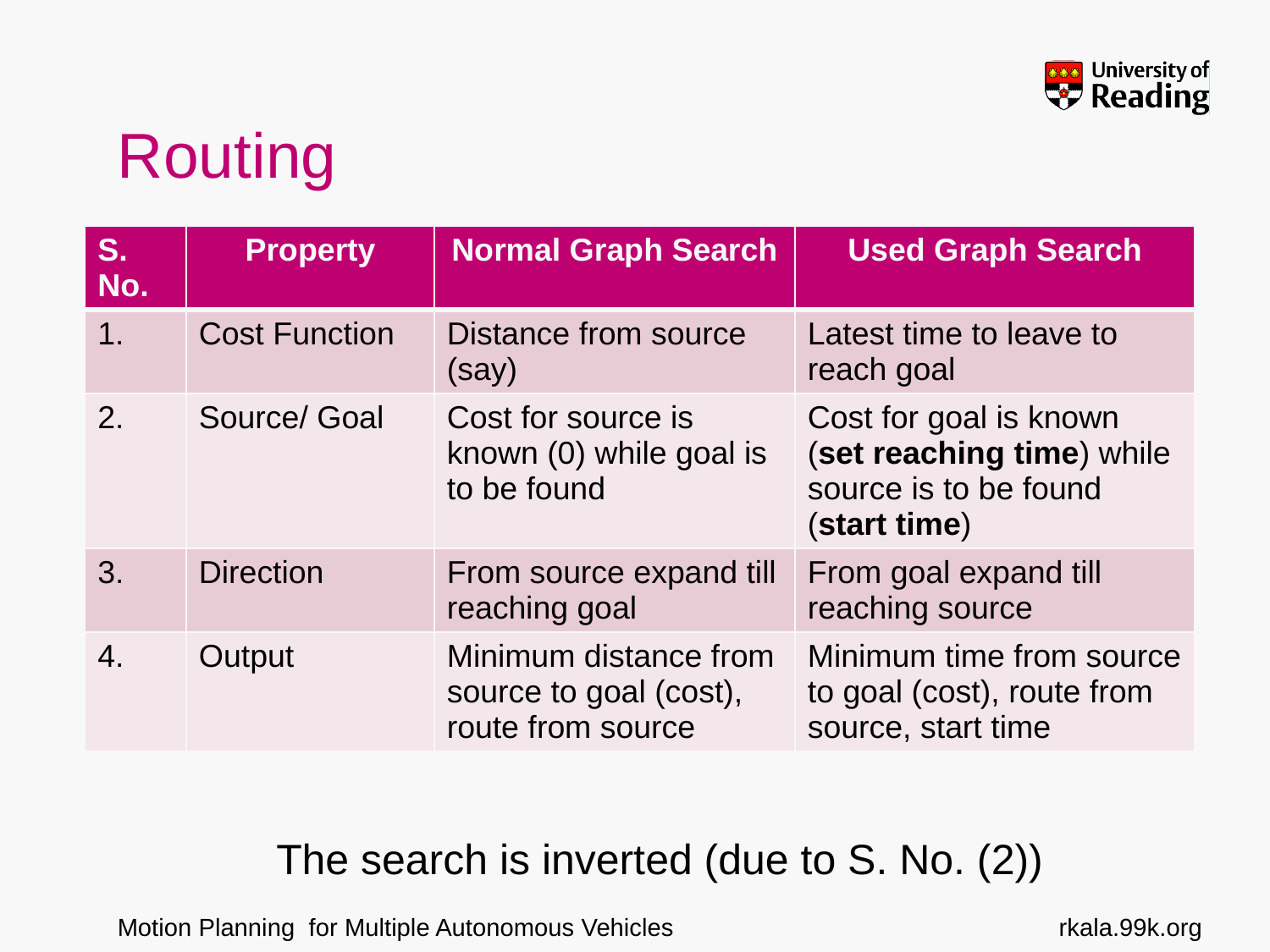

# Routing
| S. No. | Property | Normal Graph Search | Used Graph Search |
| --- | --- | --- | --- |
| 1. | Cost Function | Distance from source (say) | Latest time to leave to reach goal |
| 2. | Source/ Goal | Cost for source is known (0) while goal is to be found | Cost for goal is known (set reaching time) while source is to be found (start time) |
| 3. | Direction | From source expand till reaching goal | From goal expand till reaching source |
| 4. | Output | Minimum distance from source to goal (cost), route from source | Minimum time from source to goal (cost), route from source, start time |
The search is inverted (due to S. No. (2))
rkala.99k.org